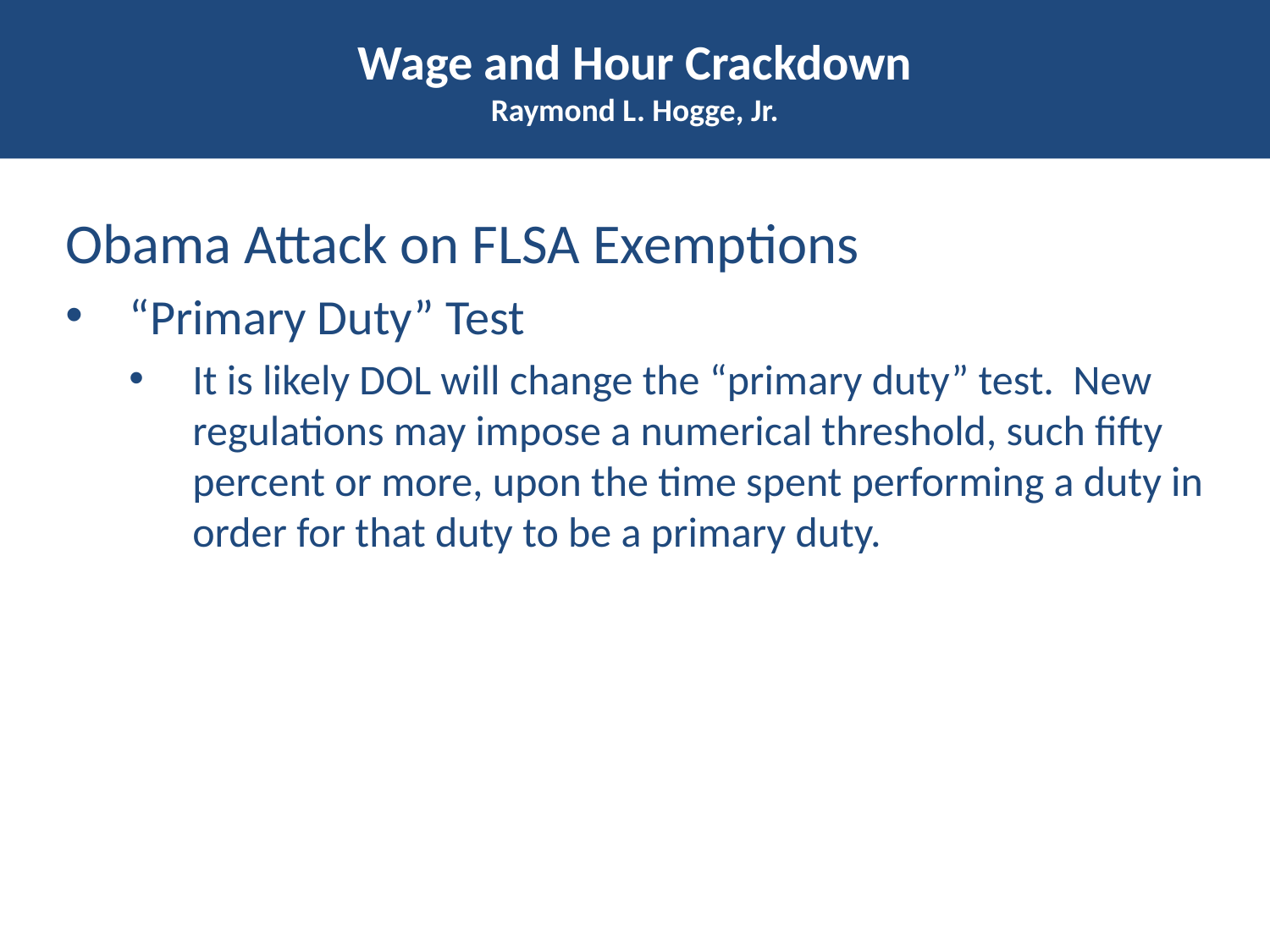

# Wage and Hour Crackdown Raymond L. Hogge, Jr.
Obama Attack on FLSA Exemptions
“Primary Duty” Test
It is likely DOL will change the “primary duty” test.  New regulations may impose a numerical threshold, such fifty percent or more, upon the time spent performing a duty in order for that duty to be a primary duty.